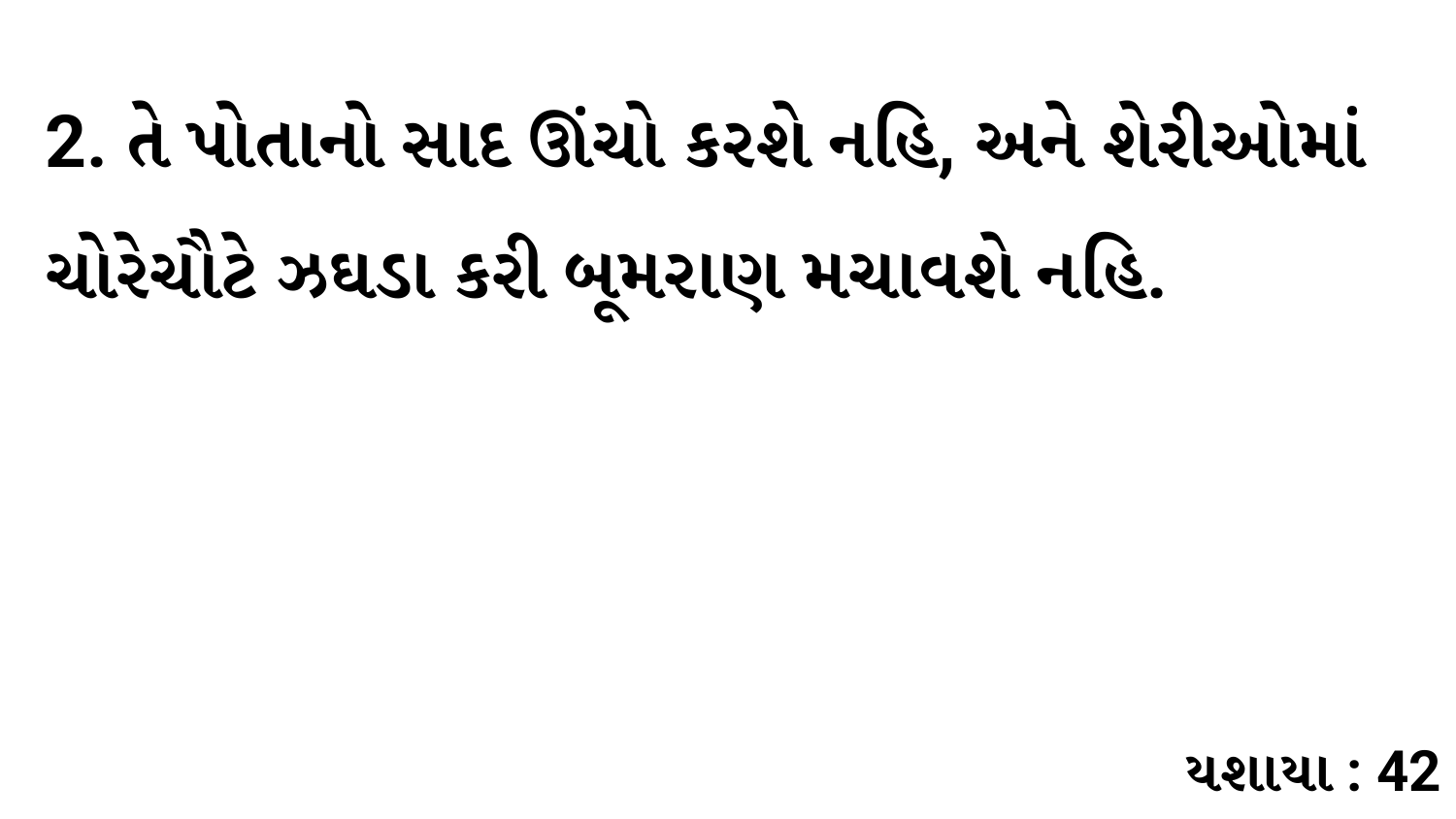

2. તે પોતાનો સાદ ઊંચો કરશે નહિ, અને શેરીઓમાં ચોરેચૌટે ઝઘડા કરી બૂમરાણ મચાવશે નહિ.
યશાયા : 42